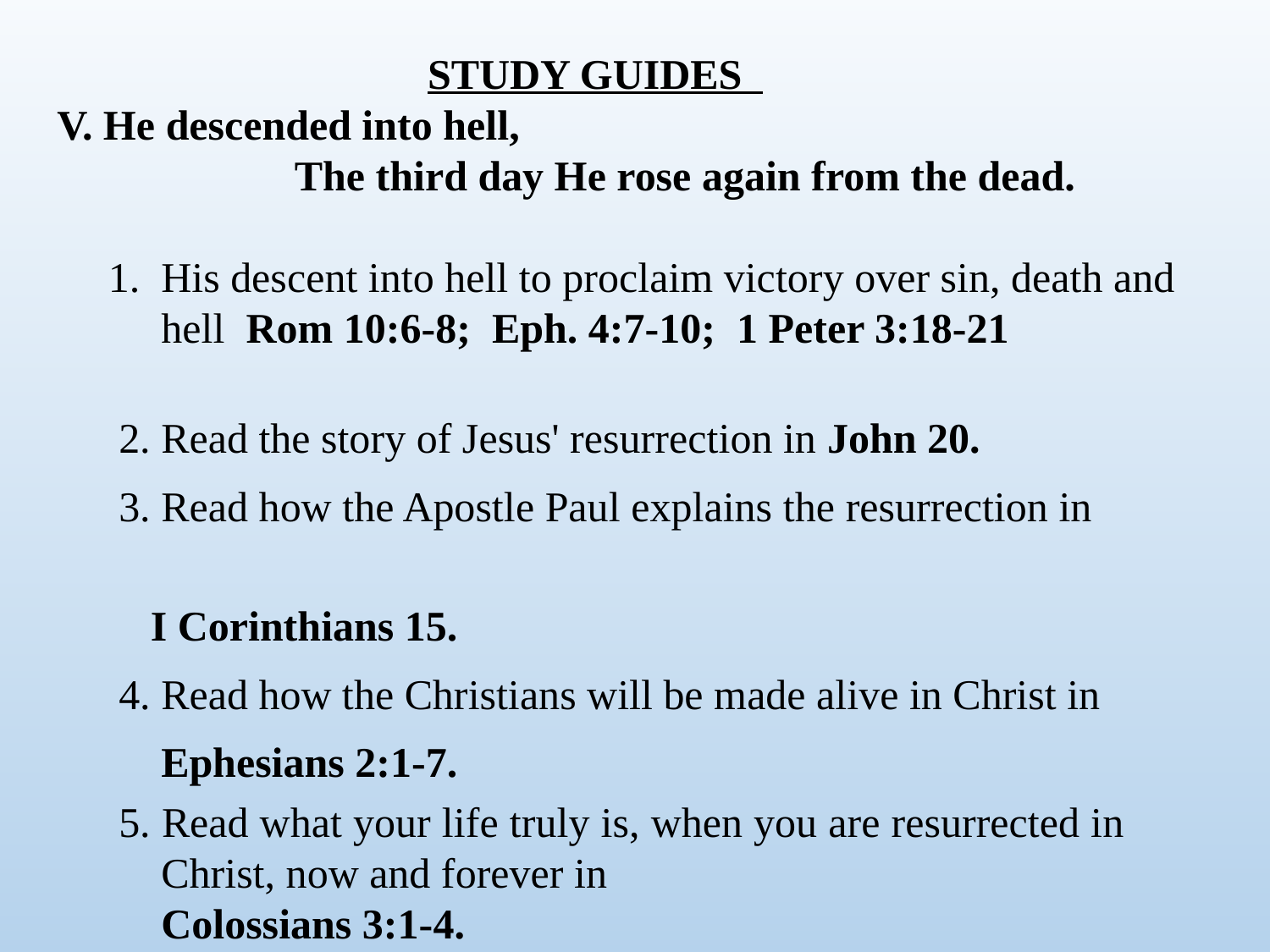

STUDY GUIDES
V. He descended into hell,                                                                            The third day He rose again from the dead.

     1.  His descent into hell to proclaim victory over sin, death and
          hell  Rom 10:6-8;  Eph. 4:7-10;  1 Peter 3:18-21
2. Read the story of Jesus' resurrection in John 20.
3. Read how the Apostle Paul explains the resurrection in
   I Corinthians 15.
4. Read how the Christians will be made alive in Christ in
    Ephesians 2:1-7.
5. Read what your life truly is, when you are resurrected in
    Christ, now and forever in
    Colossians 3:1-4.